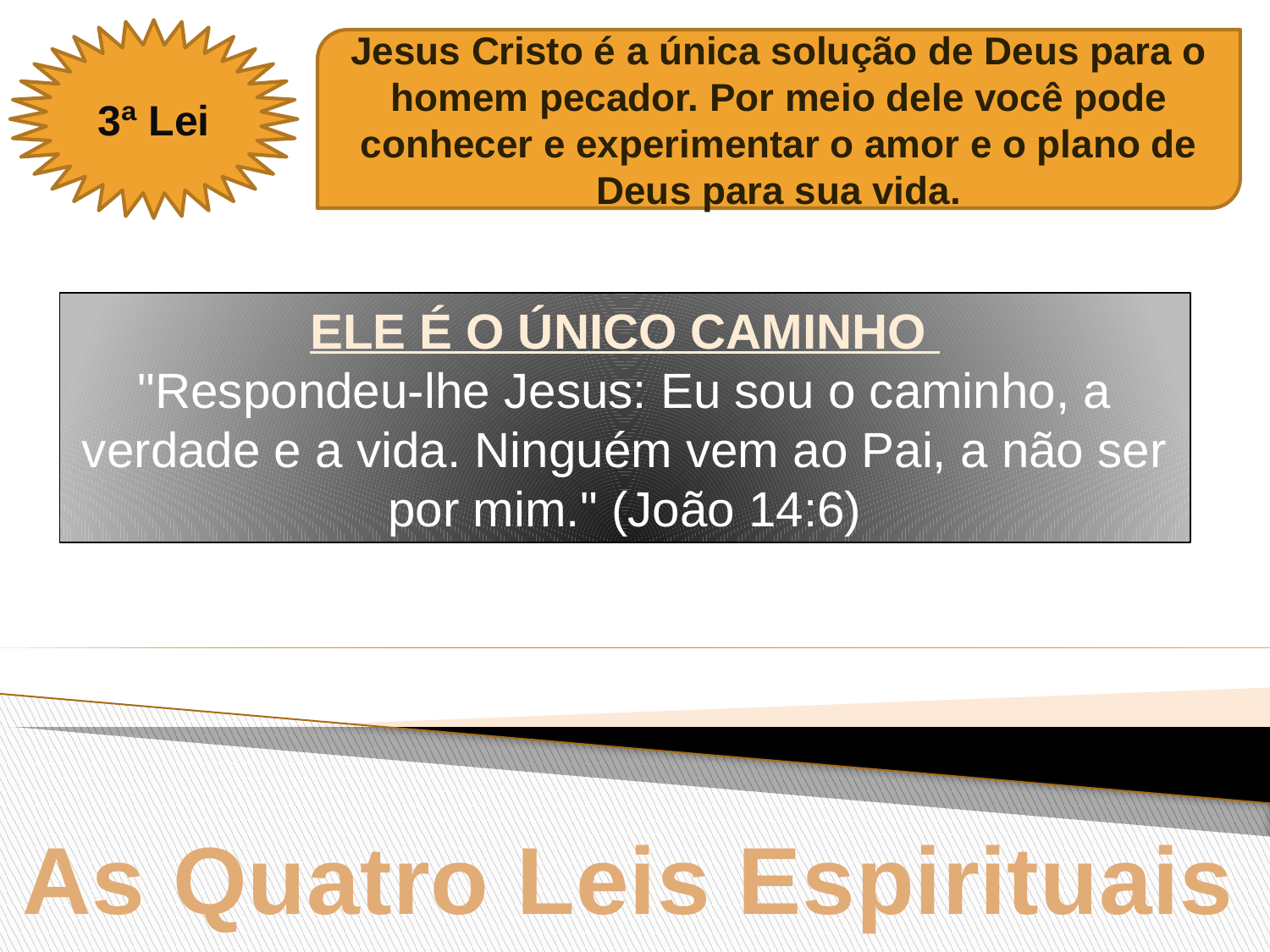

3ª Lei
Jesus Cristo é a única solução de Deus para o homem pecador. Por meio dele você pode conhecer e experimentar o amor e o plano de Deus para sua vida.
ELE É O ÚNICO CAMINHO
"Respondeu-lhe Jesus: Eu sou o caminho, a verdade e a vida. Ninguém vem ao Pai, a não ser por mim." (João 14:6)
As Quatro Leis Espirituais